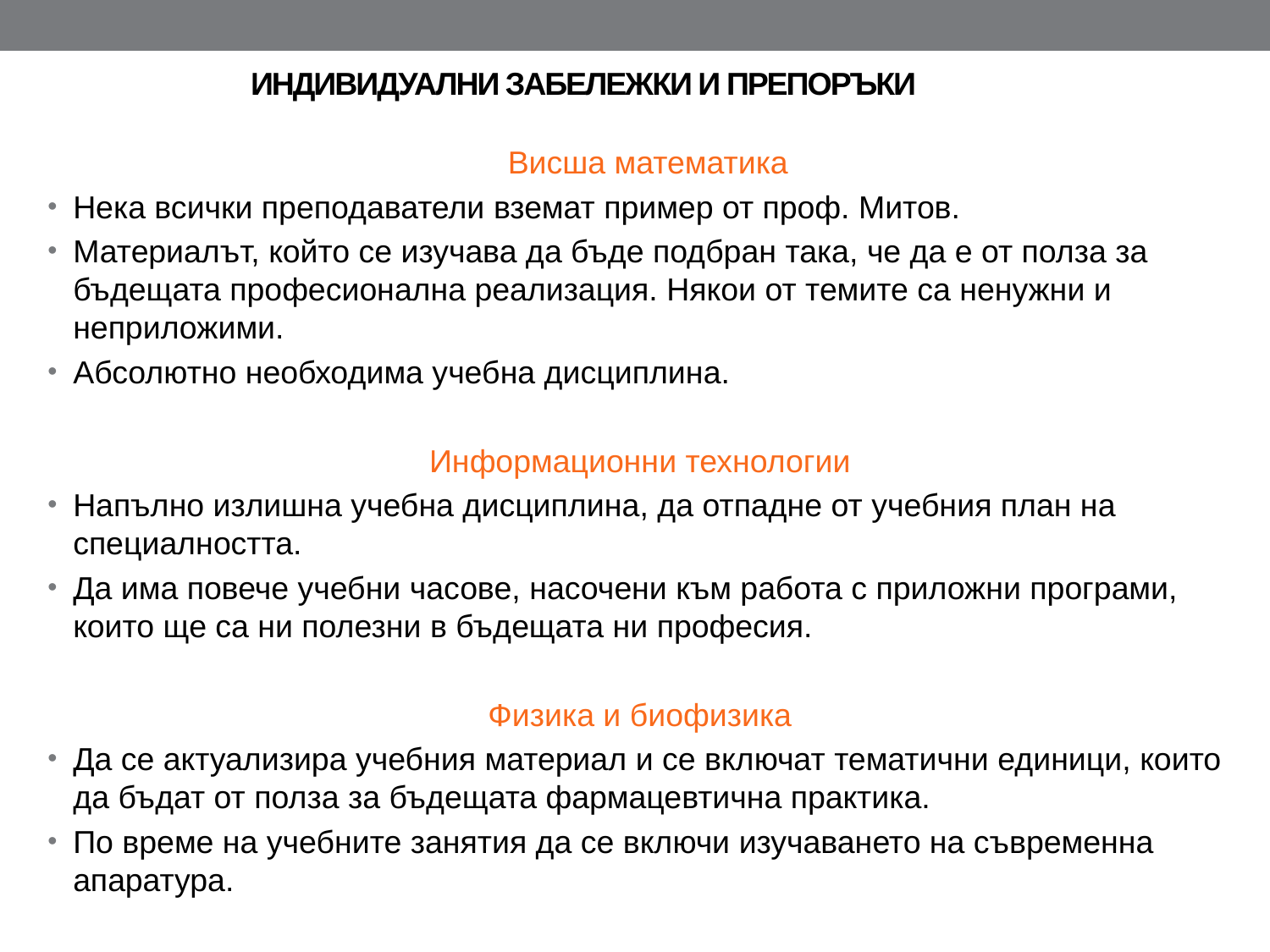

# ИНДИВИДУАЛНИ ЗАБЕЛЕЖКИ И ПРЕПОРЪКИ
Висша математика
Нека всички преподаватели вземат пример от проф. Митов.
Материалът, който се изучава да бъде подбран така, че да е от полза за бъдещата професионална реализация. Някои от темите са ненужни и неприложими.
Абсолютно необходима учебна дисциплина.

Информационни технологии
Напълно излишна учебна дисциплина, да отпадне от учебния план на специалността.
Да има повече учебни часове, насочени към работа с приложни програми, които ще са ни полезни в бъдещата ни професия.

Физика и биофизика
Да се актуализира учебния материал и се включат тематични единици, които да бъдат от полза за бъдещата фармацевтична практика.
По време на учебните занятия да се включи изучаването на съвременна апаратура.